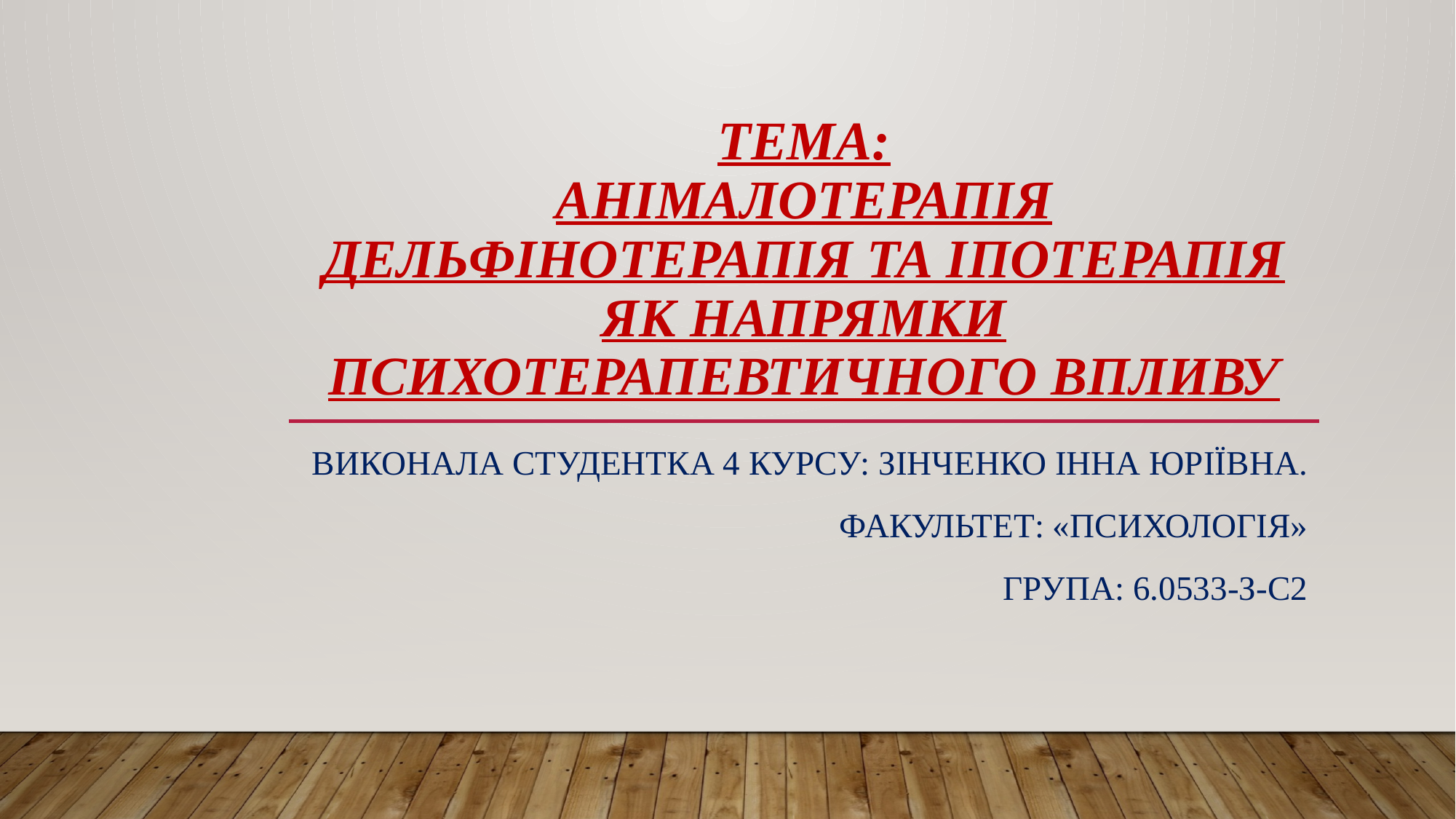

# Тема: Анімалотерапія дельфінотерапія та іпотерапія як напрямКИ психотерапевтичного впливу
Виконала студентка 4 курсу: Зінченко Інна Юріївна.
					 Факультет: «Психологія»
						    Група: 6.0533-з-с2